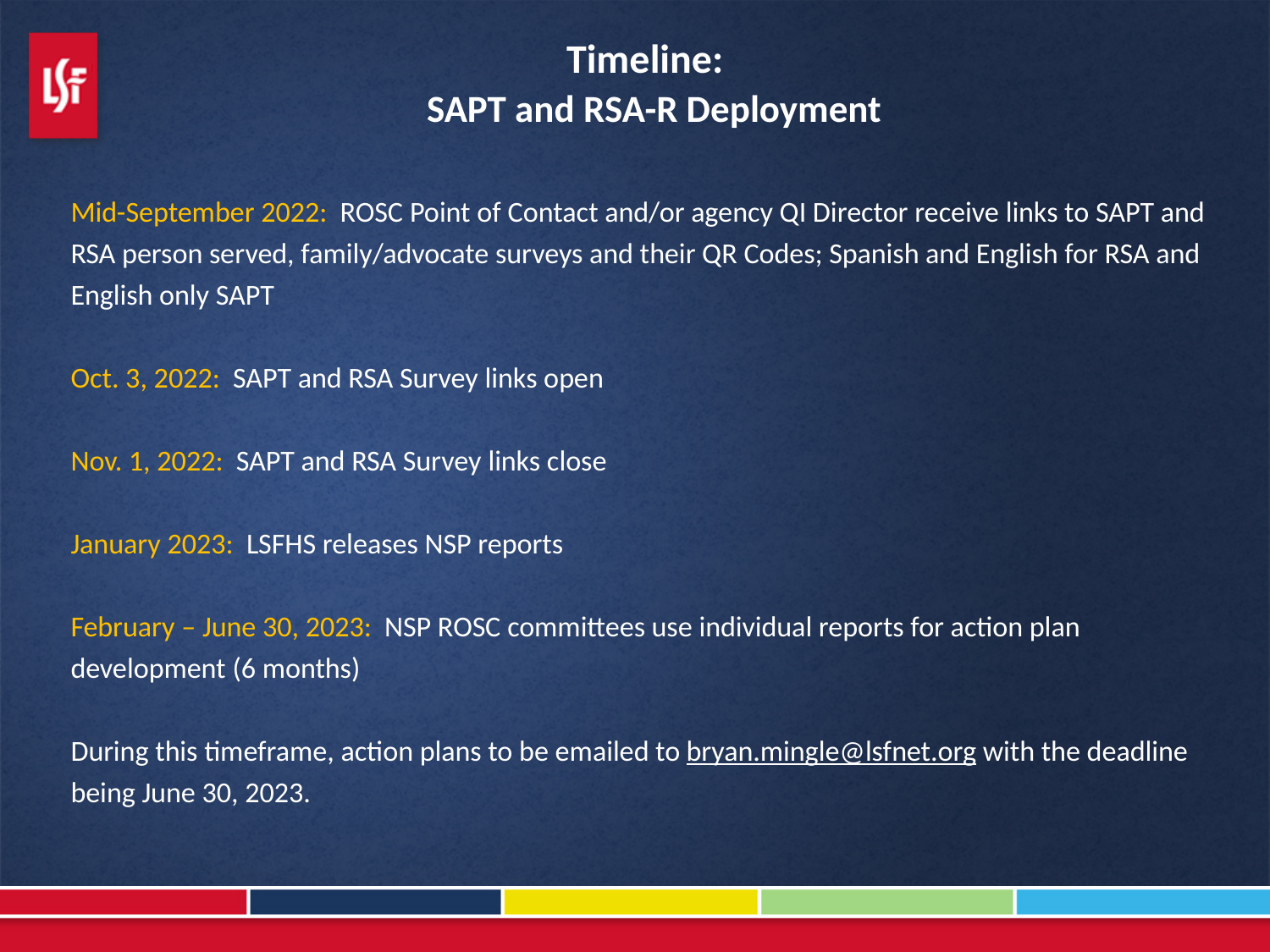

Timeline:
SAPT and RSA-R Deployment
Mid-September 2022:  ROSC Point of Contact and/or agency QI Director receive links to SAPT and RSA person served, family/advocate surveys and their QR Codes; Spanish and English for RSA and English only SAPT

Oct. 3, 2022:  SAPT and RSA Survey links open

Nov. 1, 2022:  SAPT and RSA Survey links close

January 2023:  LSFHS releases NSP reports

February – June 30, 2023:  NSP ROSC committees use individual reports for action plan development (6 months)

During this timeframe, action plans to be emailed to bryan.mingle@lsfnet.org with the deadline being June 30, 2023.